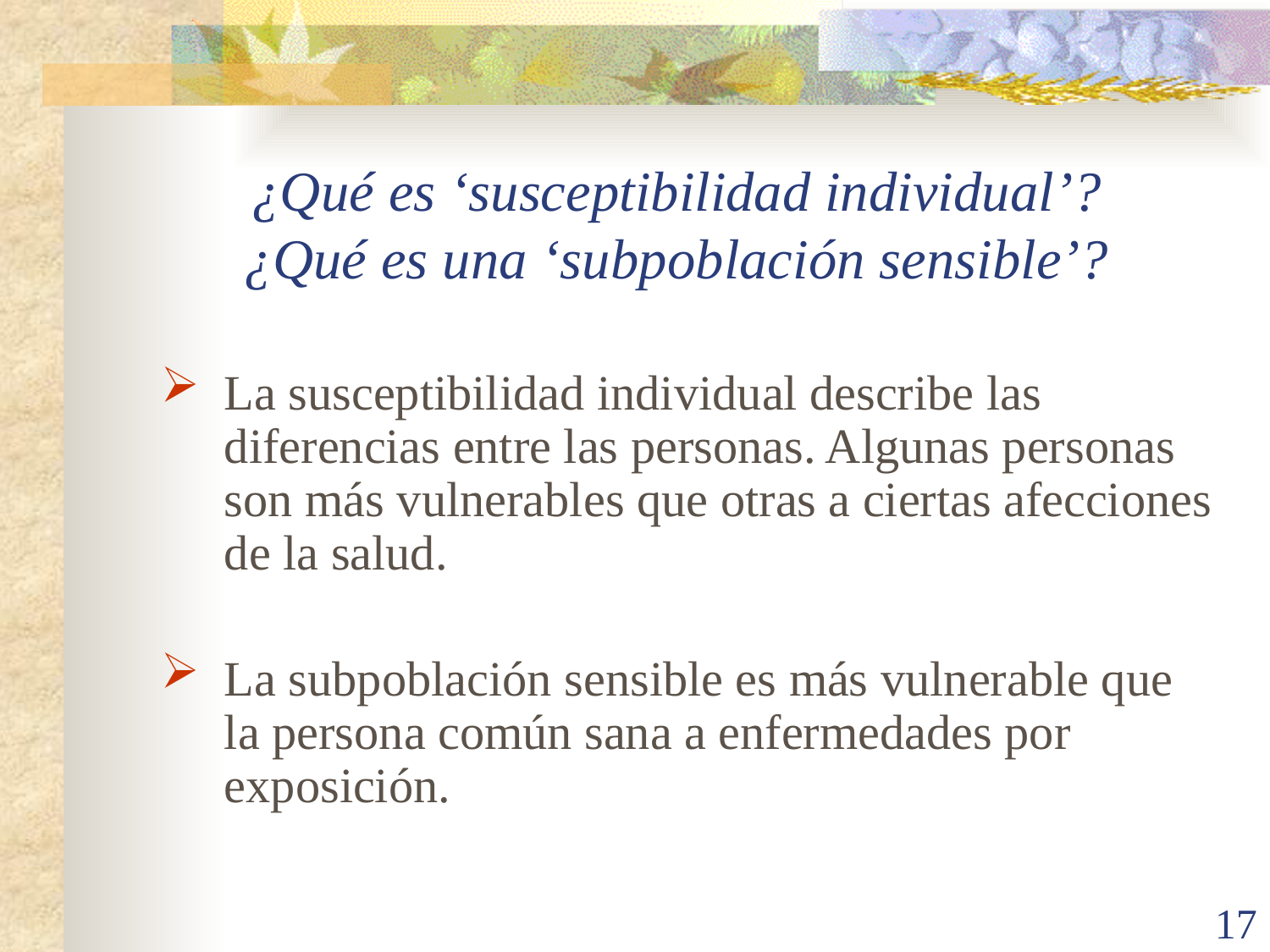

# ¿Qué es ‘susceptibilidad individual’? ¿Qué es una ‘subpoblación sensible’?

La susceptibilidad individual describe las diferencias entre las personas. Algunas personas son más vulnerables que otras a ciertas afecciones de la salud.

La subpoblación sensible es más vulnerable que la persona común sana a enfermedades por exposición.
17